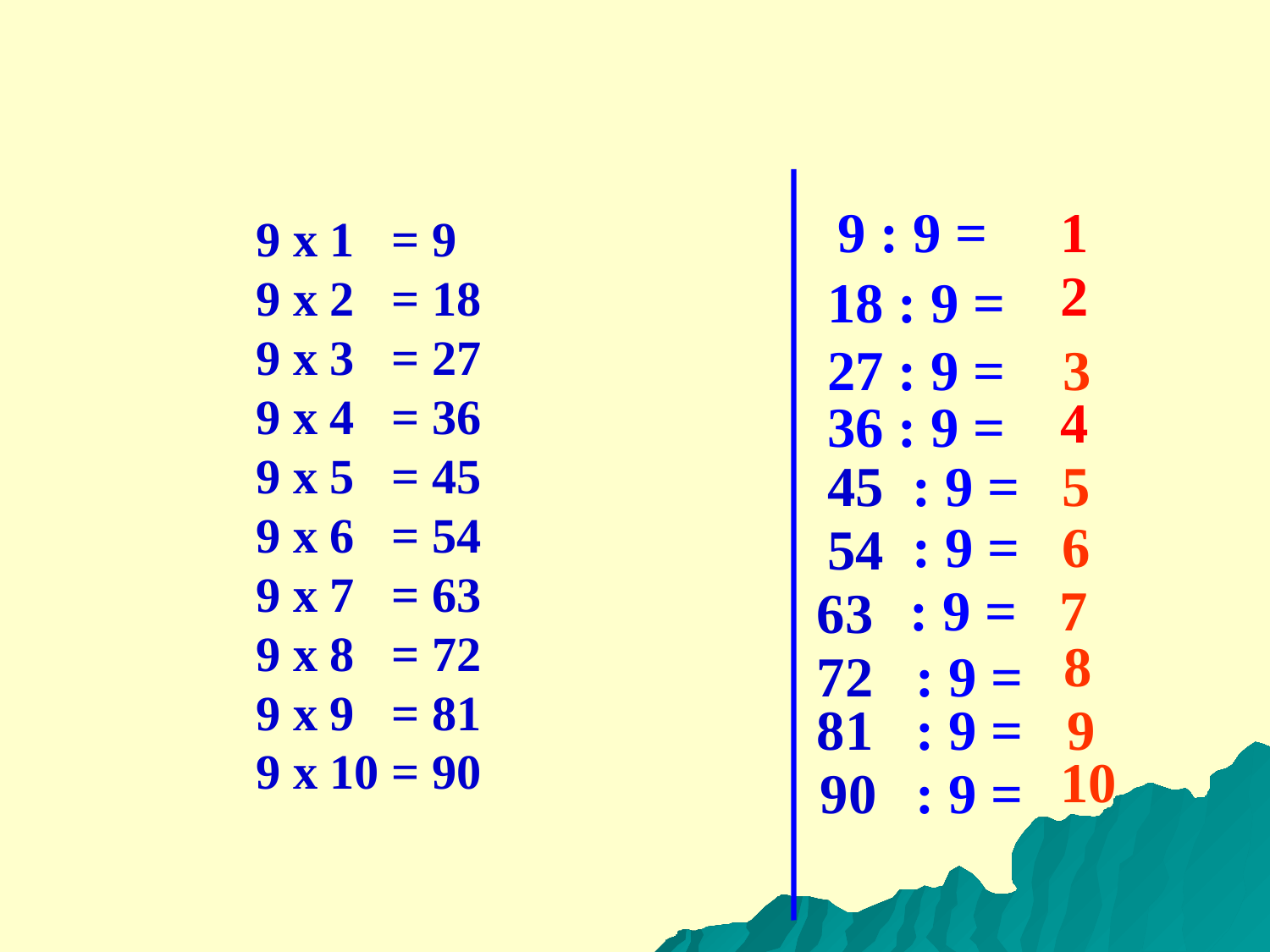

9 : 9 =
1
9 x 1   = 9
9 x 2   = 18
9 x 3   = 27
9 x 4   = 36
9 x 5   = 45
9 x 6   = 54
9 x 7   = 63
9 x 8   = 72
9 x 9   = 81
9 x 10 = 90
2
18 : 9 =
27 : 9 =    3
4
36 : 9 =
45
: 9 =   5
: 9 =   6
54
 : 9 =   7
63
 8
72
 : 9 =
81
 : 9 =
  9
10
 90
 : 9 =